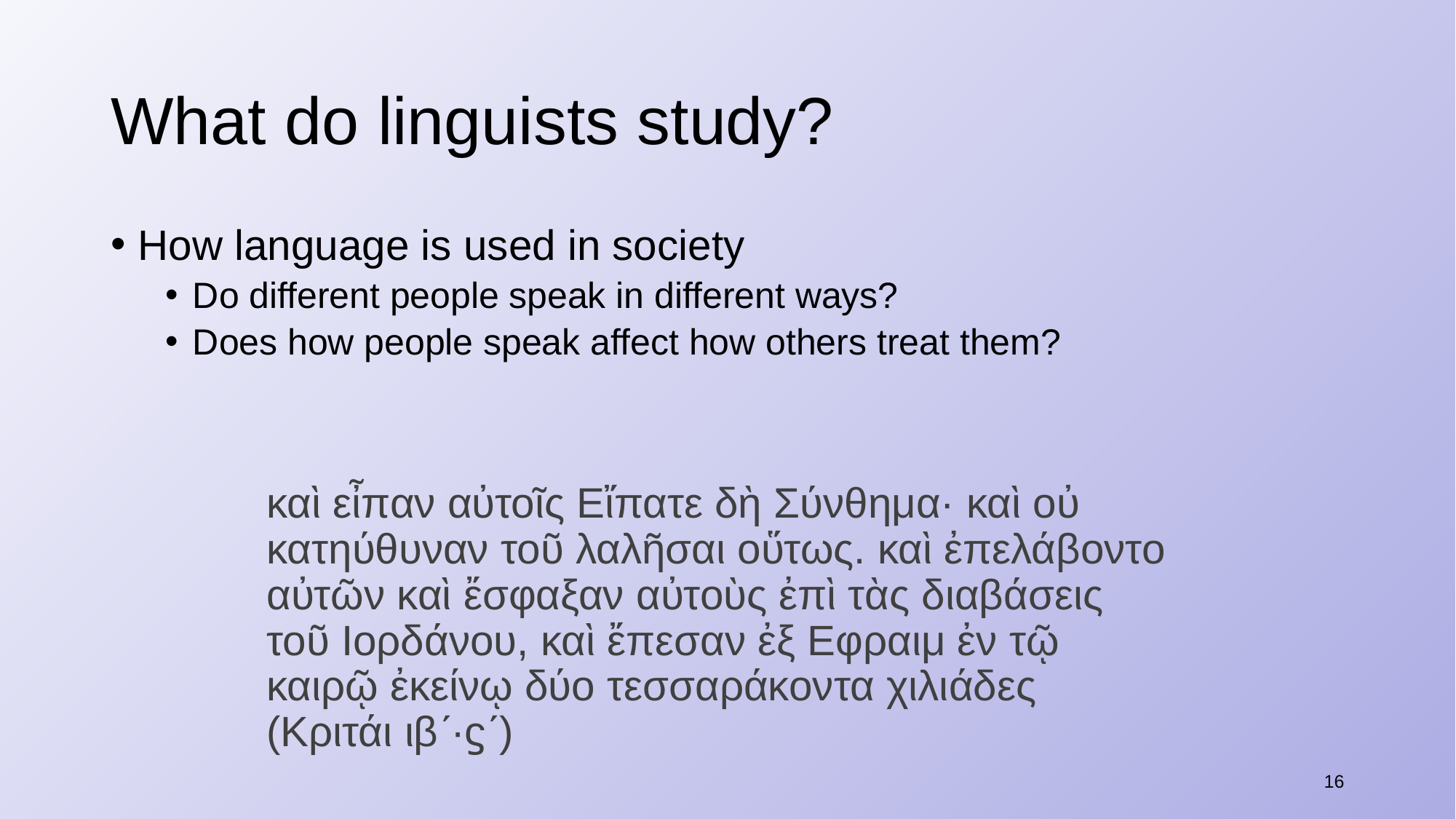

# What do linguists study?
How language is used in society
Do different people speak in different ways?
Does how people speak affect how others treat them?
καὶ εἶπαν αὐτοῖς Εἴπατε δὴ Σύνθημα· καὶ οὐ κατηύθυναν τοῦ λαλῆσαι οὕτως. καὶ ἐπελάβοντο αὐτῶν καὶ ἔσφαξαν αὐτοὺς ἐπὶ τὰς διαβάσεις τοῦ Ιορδάνου, καὶ ἔπεσαν ἐξ Εφραιμ ἐν τῷ καιρῷ ἐκείνῳ δύο τεσσαράκοντα χιλιάδες (Κριτάι ιβʹ·ϛʹ)
16